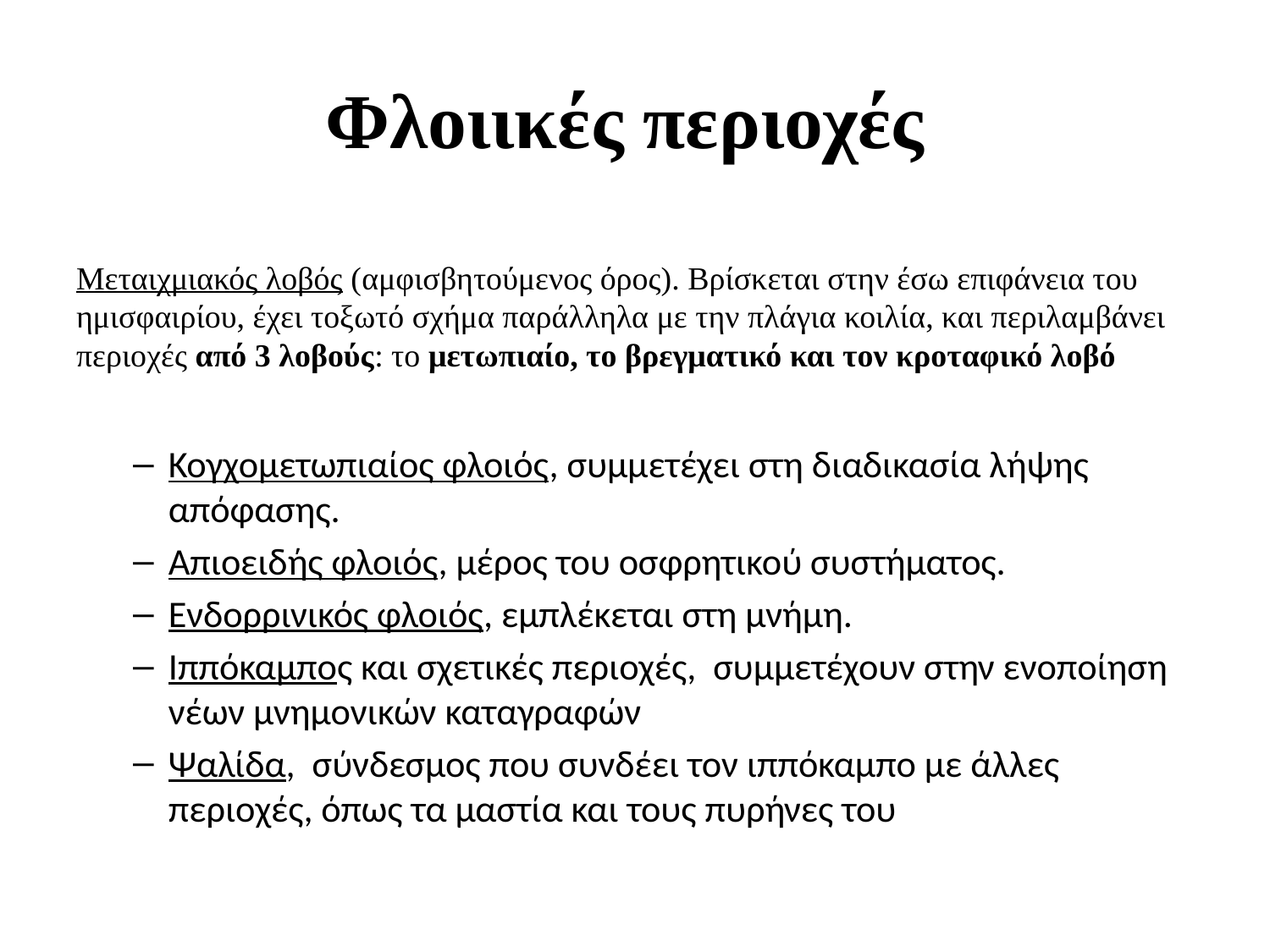

# Φλοιικές περιοχές

Μεταιχμιακός λοβός (αμφισβητούμενος όρος). Βρίσκεται στην έσω επιφάνεια του ημισφαιρίου, έχει τοξωτό σχήμα παράλληλα με την πλάγια κοιλία, και περιλαμβάνει περιοχές από 3 λοβούς: το μετωπιαίο, το βρεγματικό και τον κροταφικό λοβό

Κογχομετωπιαίος φλοιός, συμμετέχει στη διαδικασία λήψης απόφασης.
Απιοειδής φλοιός, μέρος του οσφρητικού συστήματος.
Ενδορρινικός φλοιός, εμπλέκεται στη μνήμη.
Ιππόκαμπος και σχετικές περιοχές,  συμμετέχουν στην ενοποίηση νέων μνημονικών καταγραφών
Ψαλίδα,  σύνδεσμος που συνδέει τον ιππόκαμπο με άλλες περιοχές, όπως τα μαστία και τους πυρήνες του